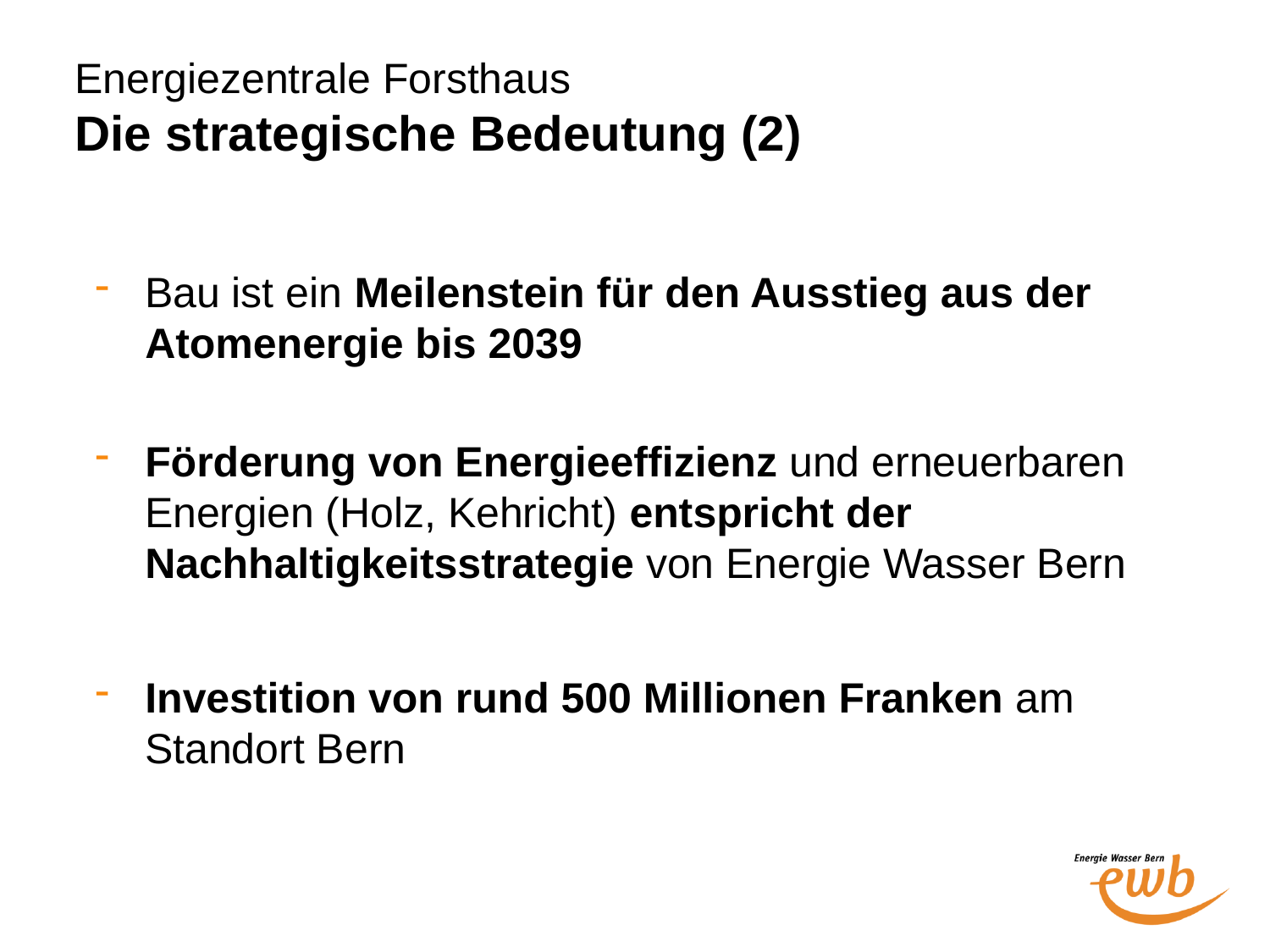

# Energiezentrale Forsthaus Die strategische Bedeutung (2)

Bau ist ein Meilenstein für den Ausstieg aus der Atomenergie bis 2039

Förderung von Energieeffizienz und erneuerbaren Energien (Holz, Kehricht) entspricht der Nachhaltigkeitsstrategie von Energie Wasser Bern

Investition von rund 500 Millionen Franken am Standort Bern